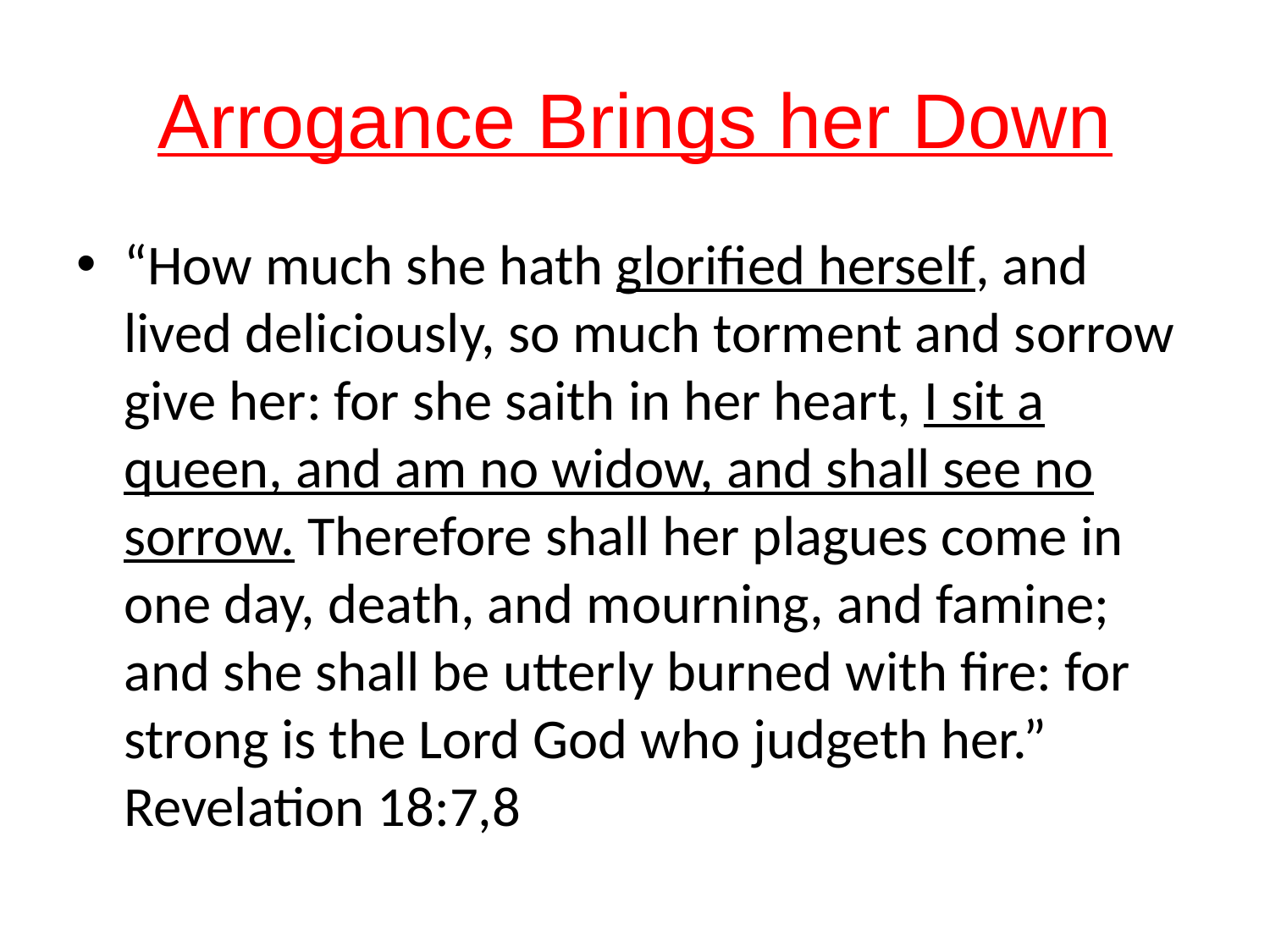

# Arrogance Brings her Down
“How much she hath glorified herself, and lived deliciously, so much torment and sorrow give her: for she saith in her heart, I sit a queen, and am no widow, and shall see no sorrow. Therefore shall her plagues come in one day, death, and mourning, and famine; and she shall be utterly burned with fire: for strong is the Lord God who judgeth her.”  Revelation 18:7,8